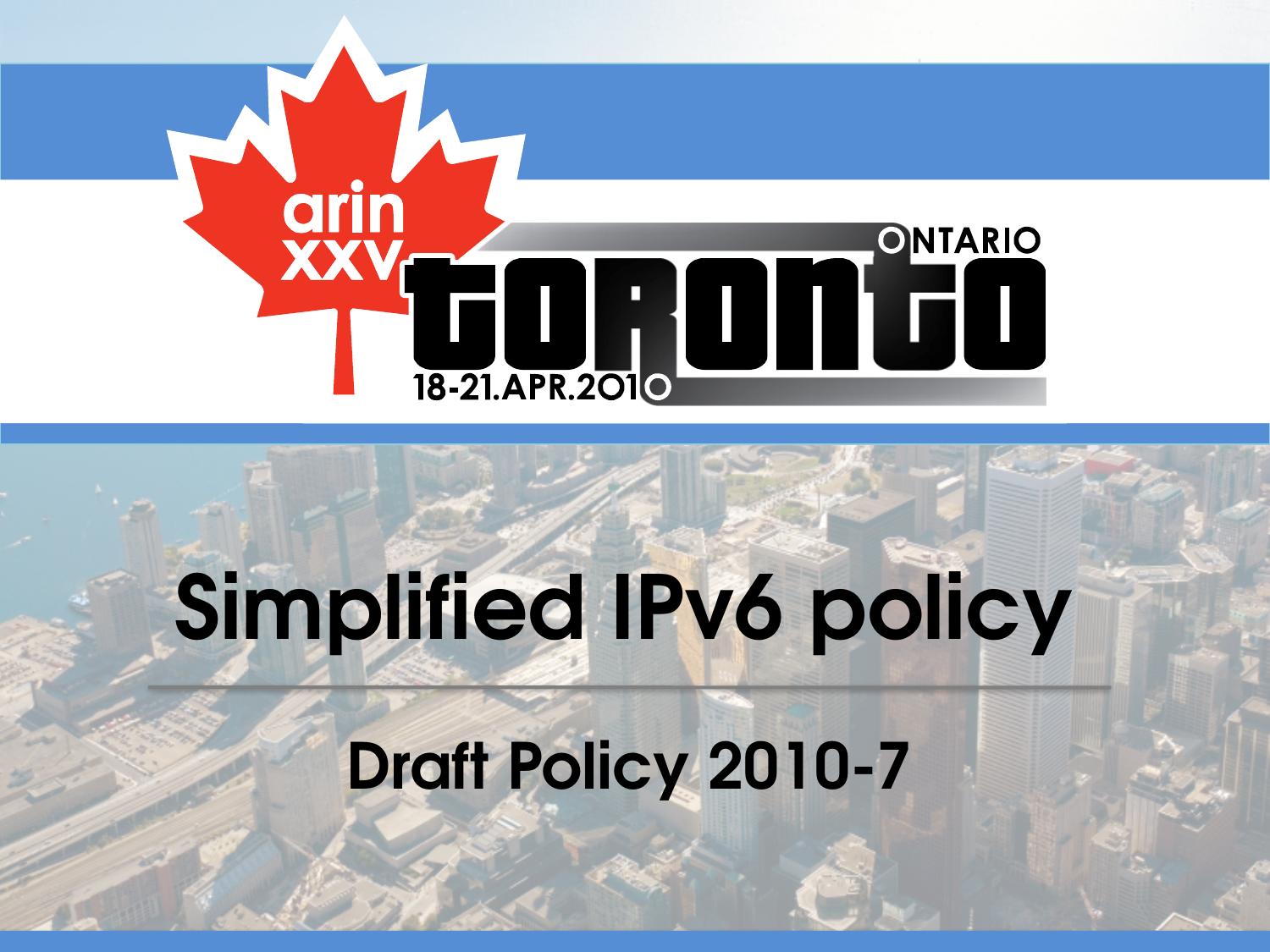

# Simplified IPv6 policy
Draft Policy 2010-7